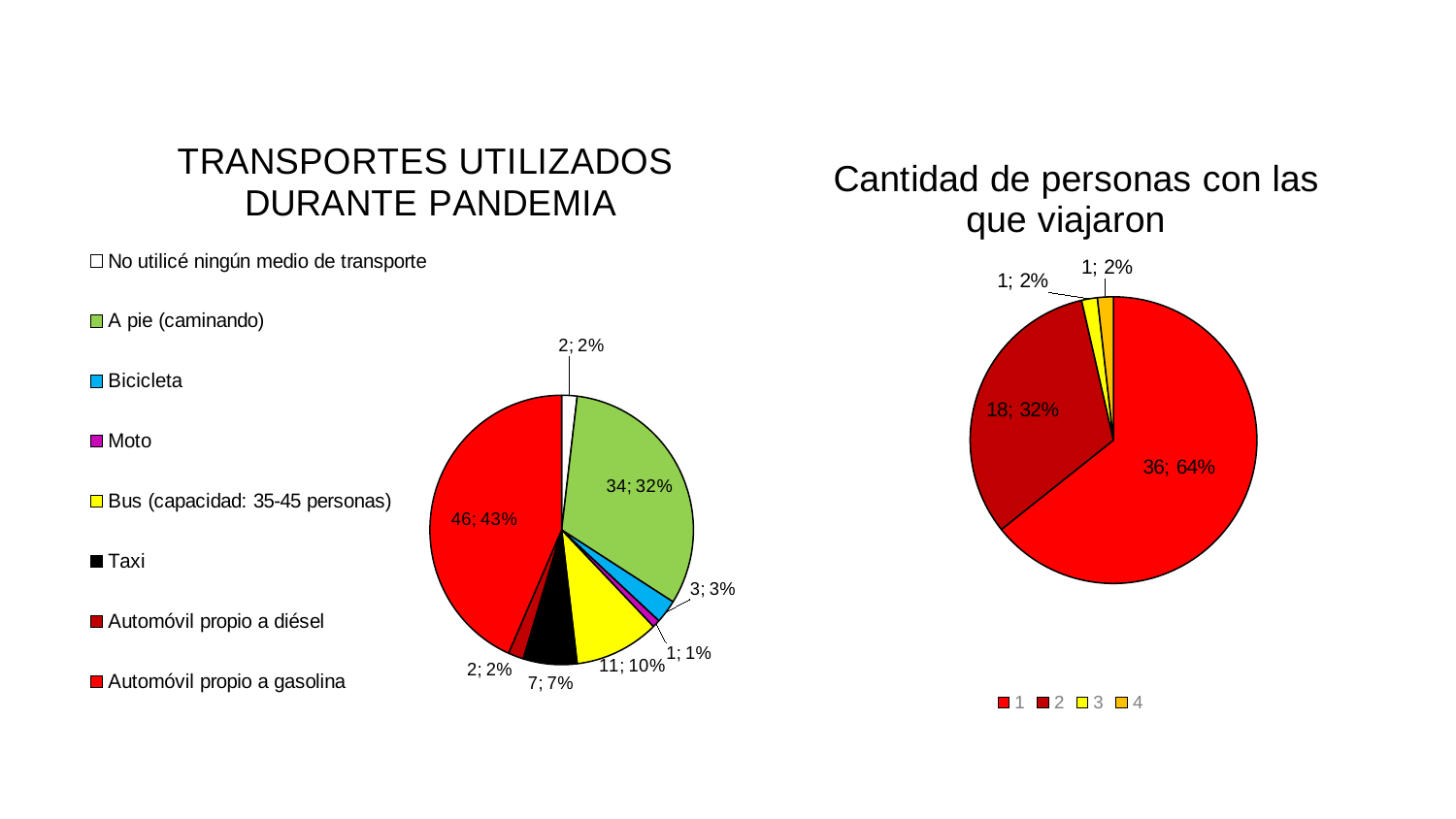

### Chart: TRANSPORTES UTILIZADOS
DURANTE PANDEMIA

| Category |  |
|---|---|
| No utilicé ningún medio de transporte | 2.0 |
| A pie (caminando) | 34.0 |
| Bicicleta | 3.0 |
| Moto | 1.0 |
| Bus (capacidad: 35-45 personas) | 11.0 |
| Taxi | 7.0 |
| Automóvil propio a diésel | 2.0 |
| Automóvil propio a gasolina | 46.0 |

### Chart:  Cantidad de personas con las que viajaron

| Category | j) Automóvil propio a gasolina o taxi |
|---|---|
| 1 | 36.0 |
| 2 | 18.0 |
| 3 | 1.0 |
| 4 | 1.0 |